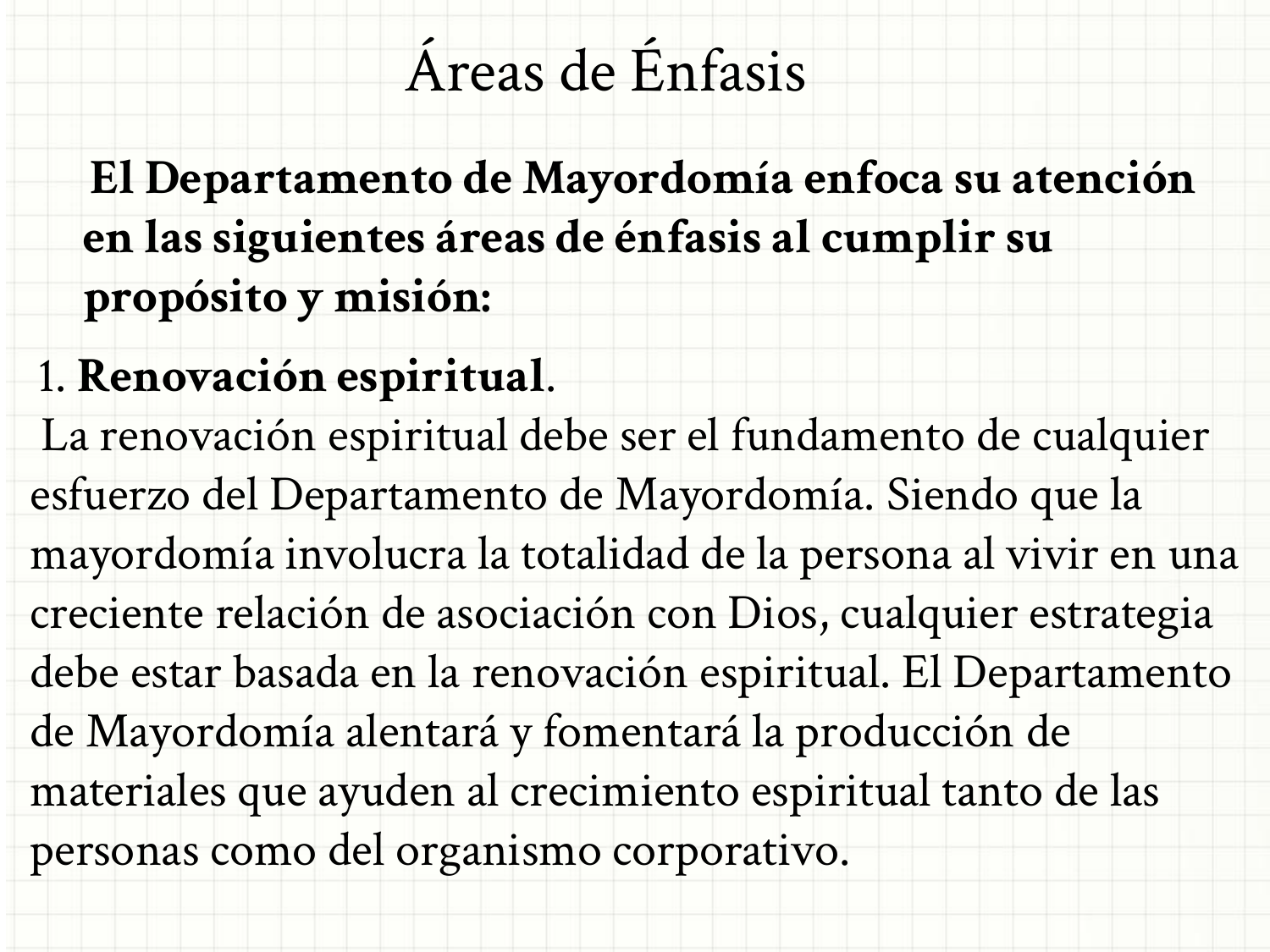

Áreas de Énfasis
 El Departamento de Mayordomía enfoca su atención en las siguientes áreas de énfasis al cumplir su propósito y misión:
 1. Renovación espiritual.
 La renovación espiritual debe ser el fundamento de cualquier esfuerzo del Departamento de Mayordomía. Siendo que la mayordomía involucra la totalidad de la persona al vivir en una creciente relación de asociación con Dios, cualquier estrategia debe estar basada en la renovación espiritual. El Departamento de Mayordomía alentará y fomentará la producción de materiales que ayuden al crecimiento espiritual tanto de las personas como del organismo corporativo.